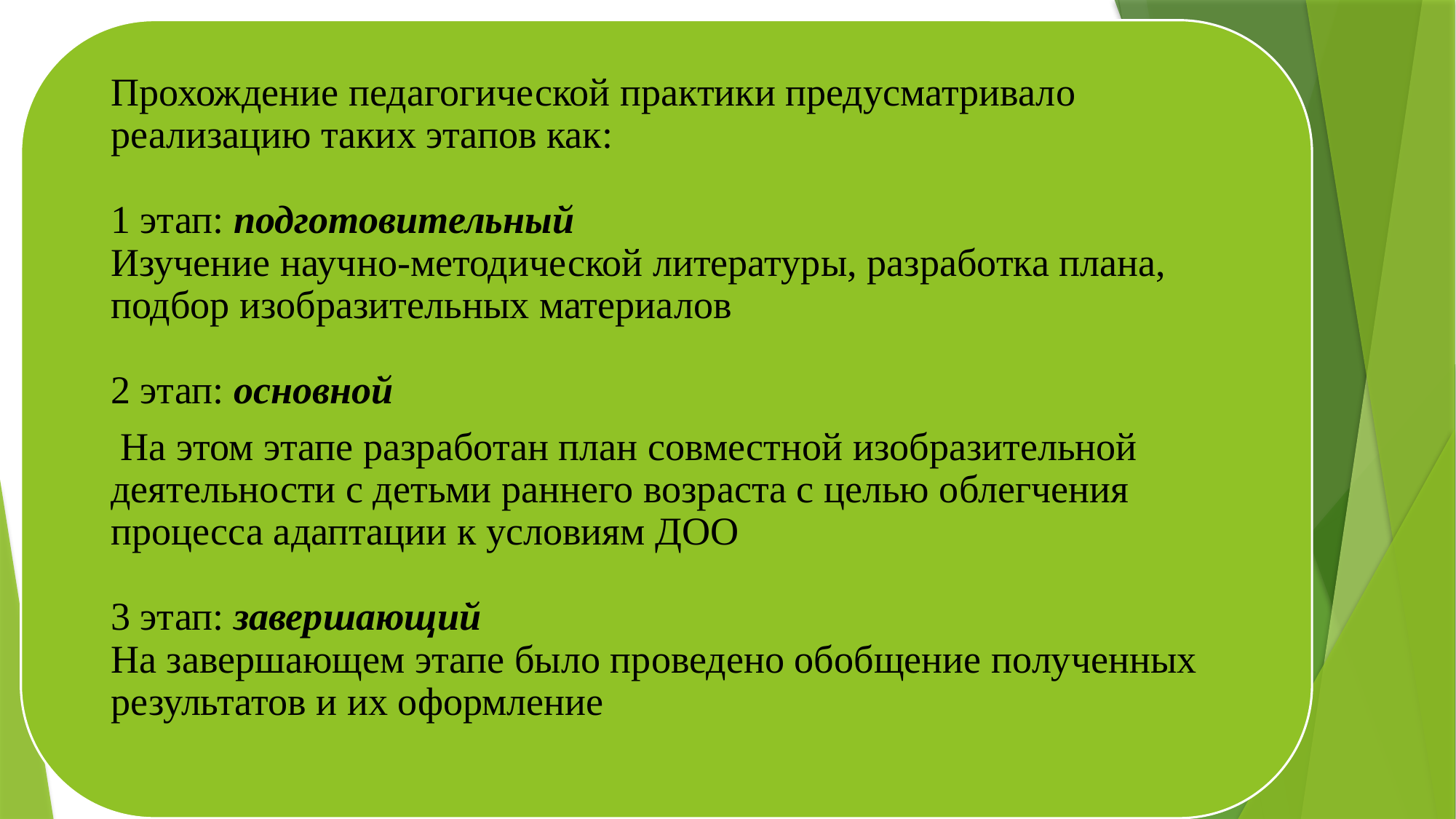

Прохождение педагогической практики предусматривало реализацию таких этапов как:
1 этап: подготовительный
Изучение научно-методической литературы, разработка плана, подбор изобразительных материалов
2 этап: основной
 На этом этапе разработан план совместной изобразительной деятельности с детьми раннего возраста с целью облегчения процесса адаптации к условиям ДОО
3 этап: завершающий
На завершающем этапе было проведено обобщение полученных результатов и их оформление